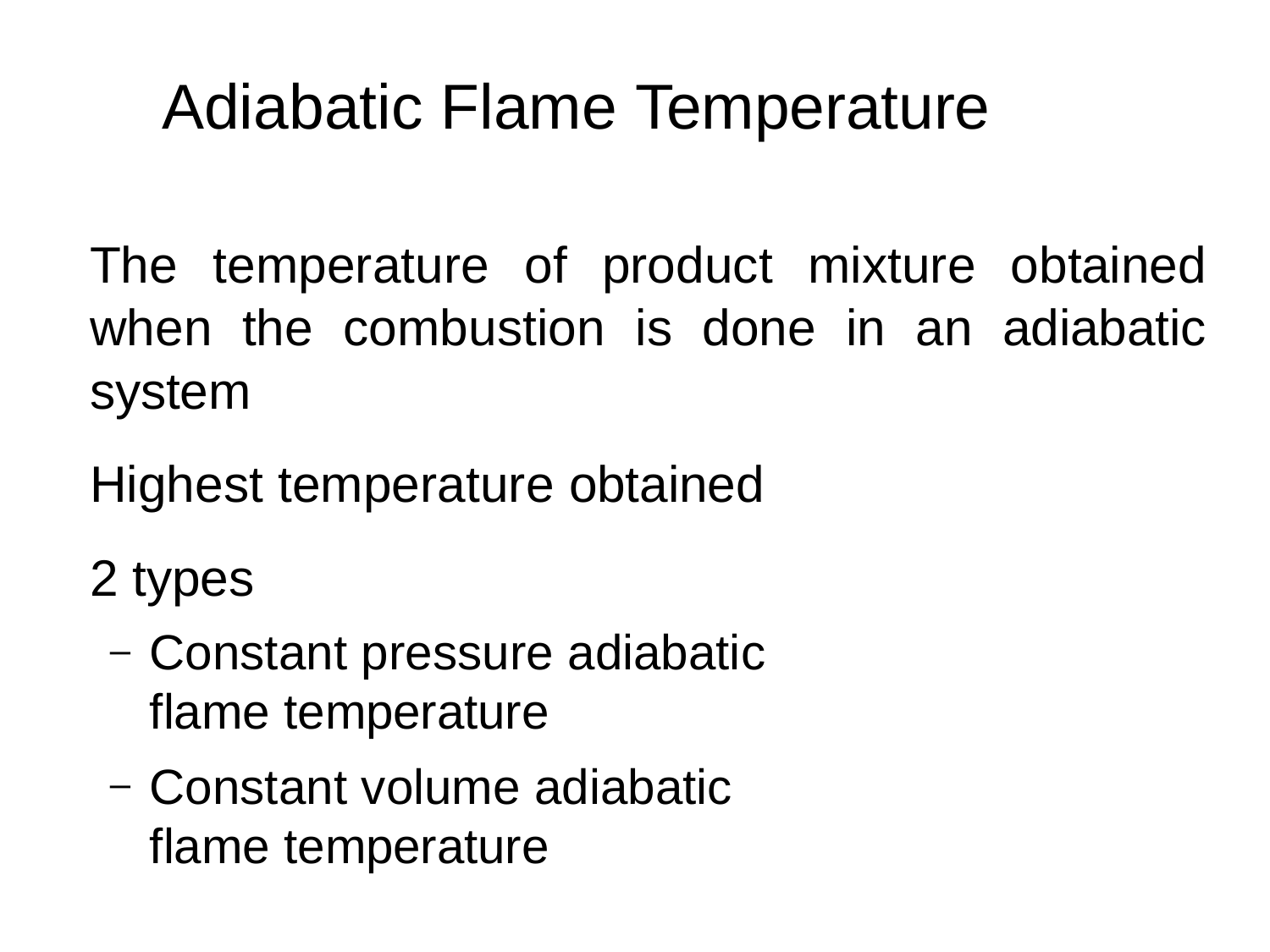

# Adiabatic Flame Temperature
The temperature of product mixture obtained when the combustion is done in an adiabatic system
Highest temperature obtained
2 types
Constant pressure adiabatic flame temperature
Constant volume adiabatic flame temperature